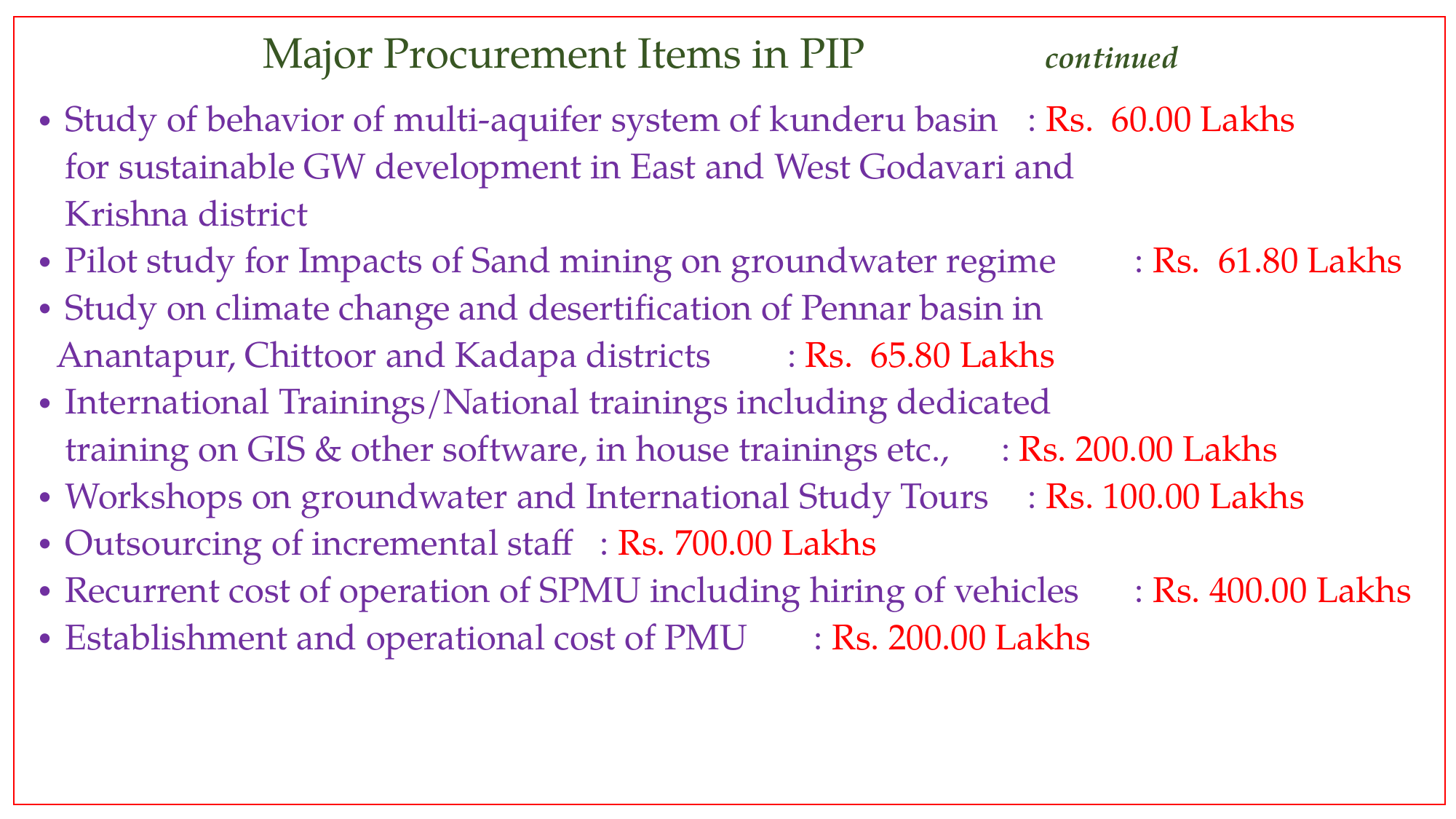

Major Procurement Items in PIP                 continued
Study of behavior of multi-aquifer system of kunderu basin	: Rs.  60.00 Lakhs
   for sustainable GW development in East and West Godavari and
   Krishna district
Pilot study for Impacts of Sand mining on groundwater regime	: Rs.  61.80 Lakhs
Study on climate change and desertification of Pennar basin in
  Anantapur, Chittoor and Kadapa districts				: Rs.  65.80 Lakhs
International Trainings/National trainings including dedicated
   training on GIS & other software, in house trainings etc.,		: Rs. 200.00 Lakhs
Workshops on groundwater and International Study Tours		: Rs. 100.00 Lakhs
Outsourcing of incremental staff					: Rs. 700.00 Lakhs
Recurrent cost of operation of SPMU including hiring of vehicles	: Rs. 400.00 Lakhs
Establishment and operational cost of PMU				: Rs. 200.00 Lakhs